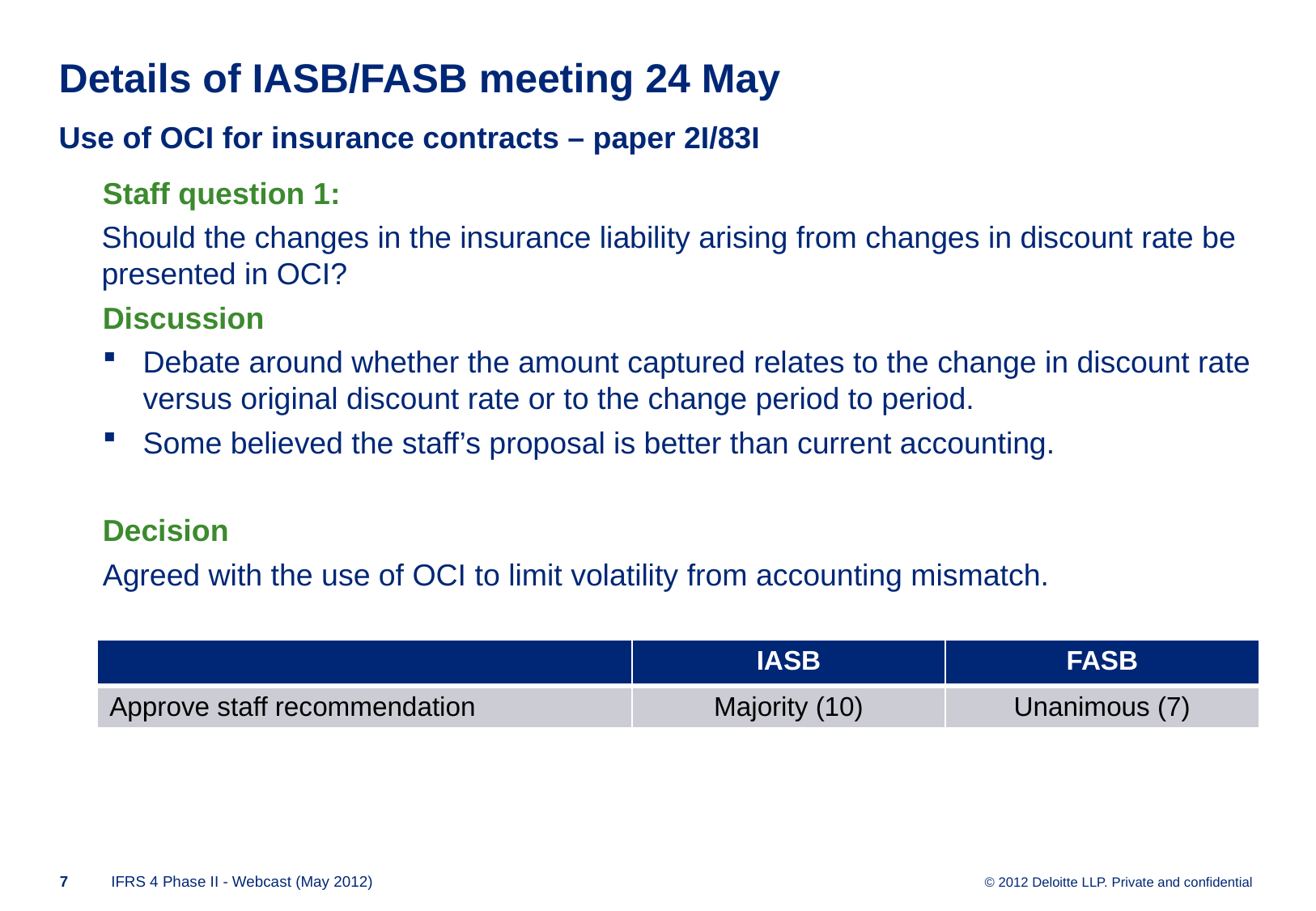

# Details of IASB/FASB meeting 24 May Use of OCI for insurance contracts – paper 2I/83I
Staff question 1:
Should the changes in the insurance liability arising from changes in discount rate be presented in OCI?
Discussion
Debate around whether the amount captured relates to the change in discount rate versus original discount rate or to the change period to period.
Some believed the staff’s proposal is better than current accounting.

Decision
Agreed with the use of OCI to limit volatility from accounting mismatch.
|  | IASB | FASB |
| --- | --- | --- |
| Approve staff recommendation | Majority (10) | Unanimous (7) |
7
IFRS 4 Phase II - Webcast (May 2012)